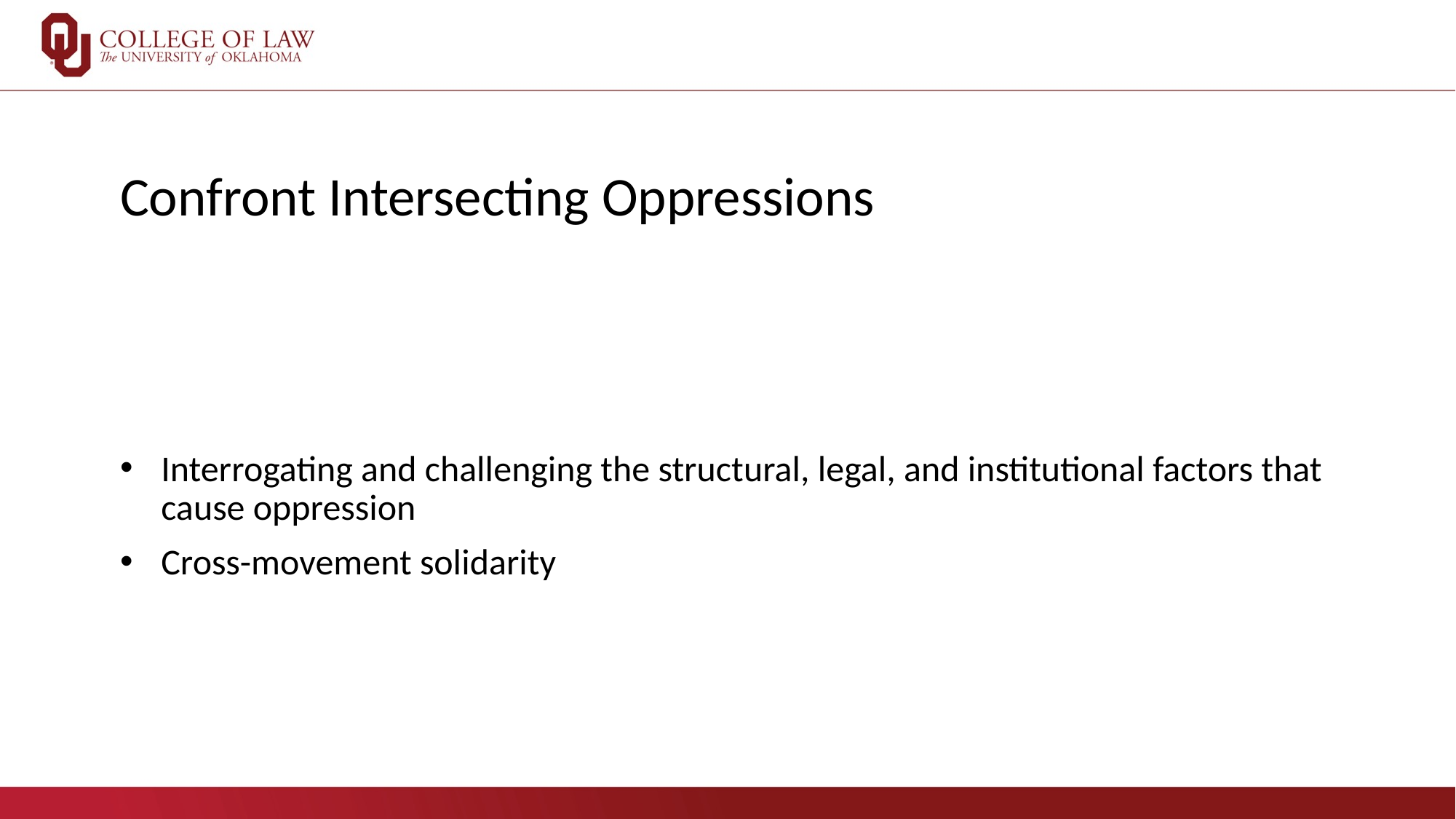

# Confront Intersecting Oppressions
Interrogating and challenging the structural, legal, and institutional factors that cause oppression
Cross-movement solidarity